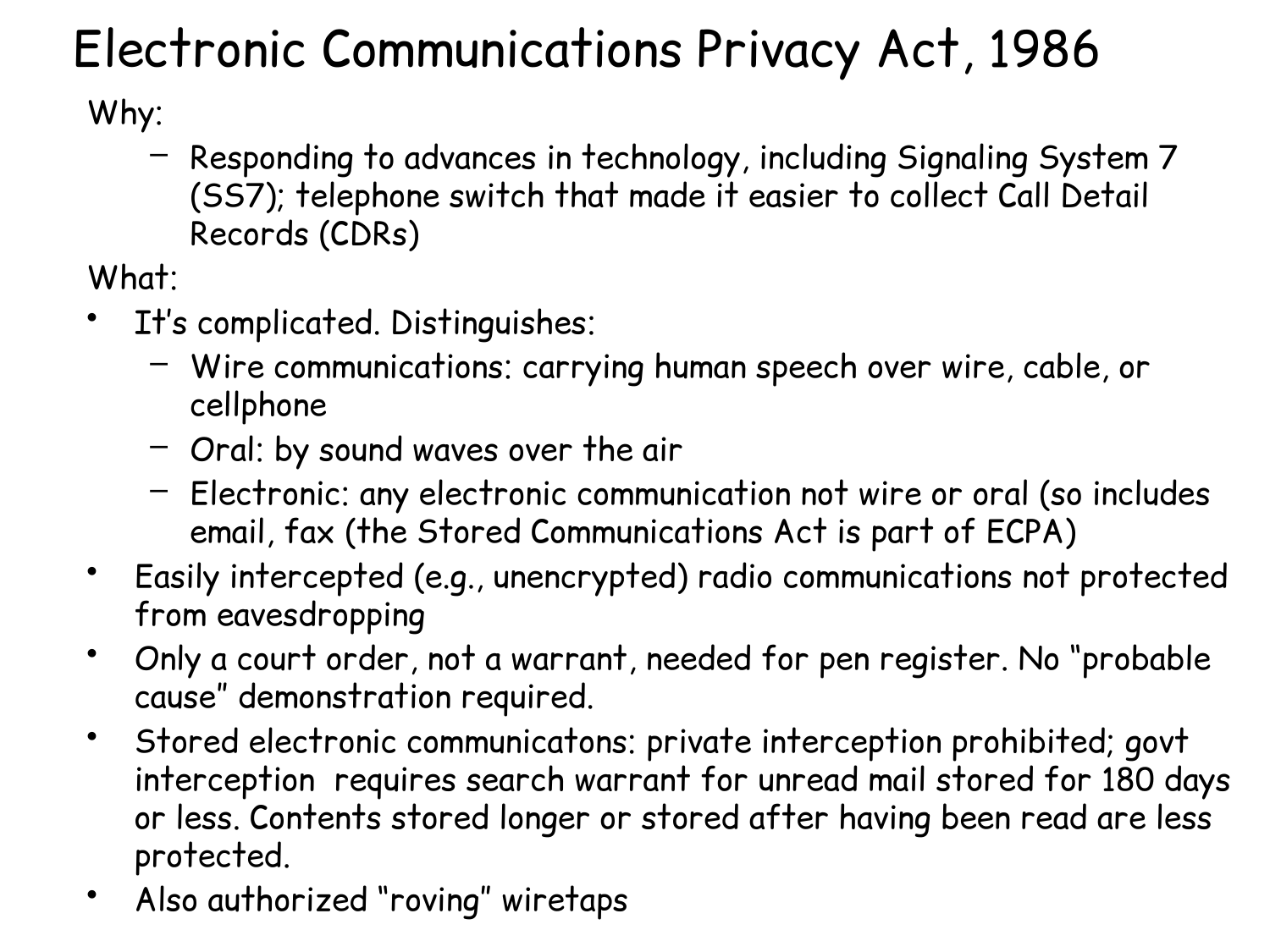

# Electronic Communications Privacy Act, 1986
Why:
Responding to advances in technology, including Signaling System 7 (SS7); telephone switch that made it easier to collect Call Detail Records (CDRs)
What:
It’s complicated. Distinguishes:
Wire communications: carrying human speech over wire, cable, or cellphone
Oral: by sound waves over the air
Electronic: any electronic communication not wire or oral (so includes email, fax (the Stored Communications Act is part of ECPA)
Easily intercepted (e.g., unencrypted) radio communications not protected from eavesdropping
Only a court order, not a warrant, needed for pen register. No “probable cause” demonstration required.
Stored electronic communicatons: private interception prohibited; govt interception  requires search warrant for unread mail stored for 180 days or less. Contents stored longer or stored after having been read are less protected.
Also authorized “roving” wiretaps